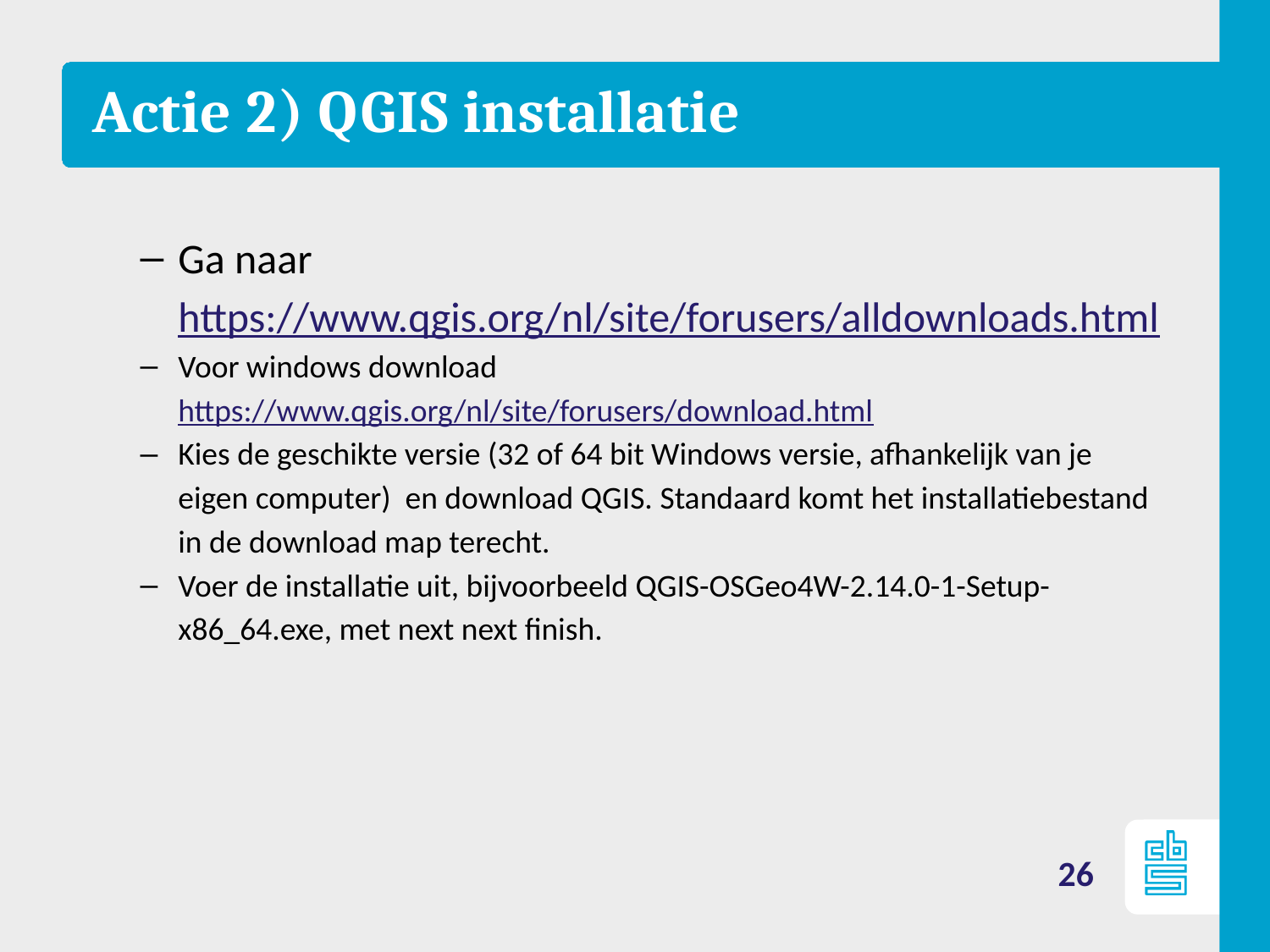

# Actie 2) QGIS installatie
Ga naar https://www.qgis.org/nl/site/forusers/alldownloads.html
Voor windows download https://www.qgis.org/nl/site/forusers/download.html
Kies de geschikte versie (32 of 64 bit Windows versie, afhankelijk van je eigen computer)  en download QGIS. Standaard komt het installatiebestand in de download map terecht.
Voer de installatie uit, bijvoorbeeld QGIS-OSGeo4W-2.14.0-1-Setup-x86_64.exe, met next next finish.

26